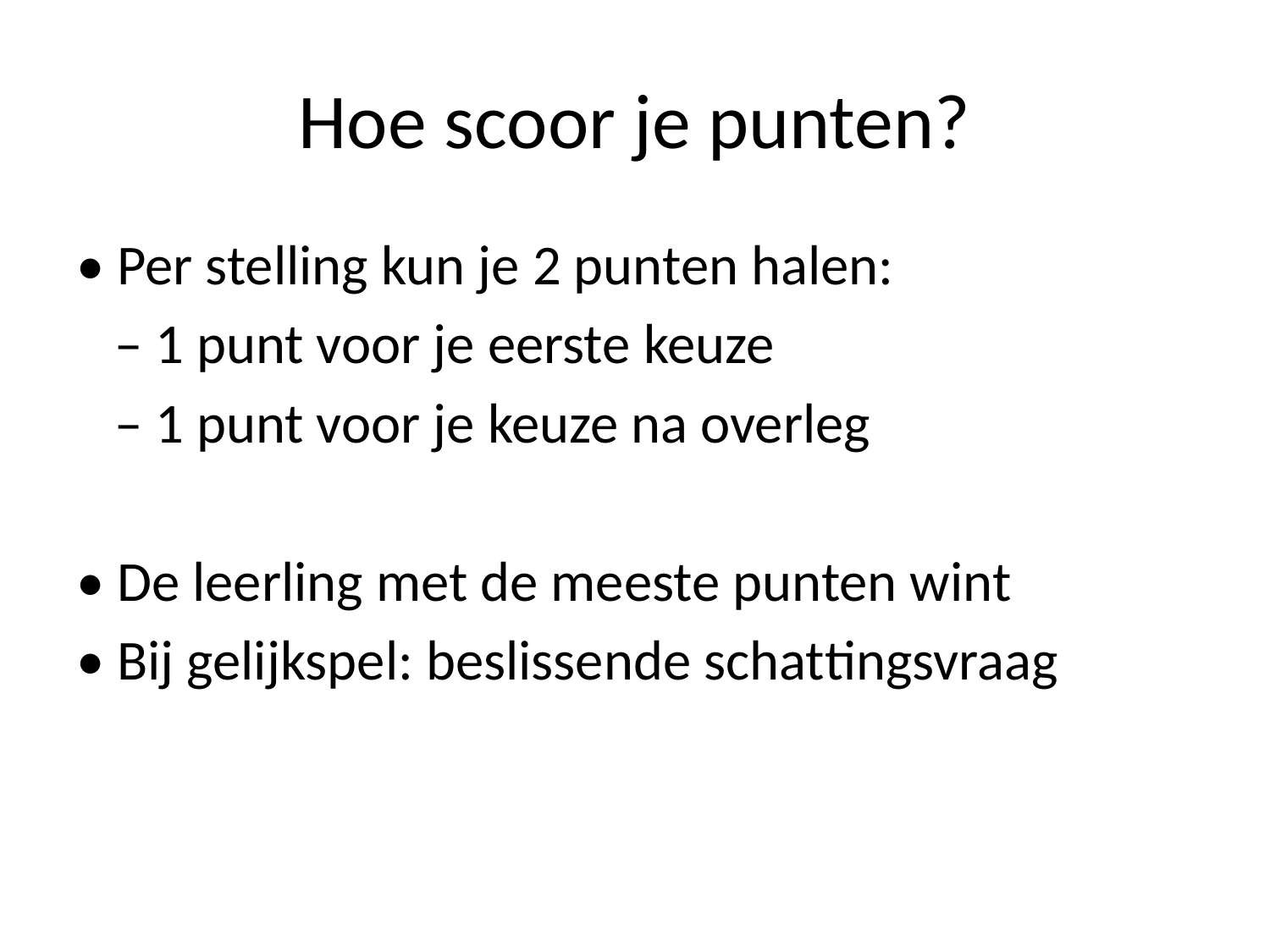

# Hoe scoor je punten?
• Per stelling kun je 2 punten halen:
   – 1 punt voor je eerste keuze
   – 1 punt voor je keuze na overleg

• De leerling met de meeste punten wint
• Bij gelijkspel: beslissende schattingsvraag